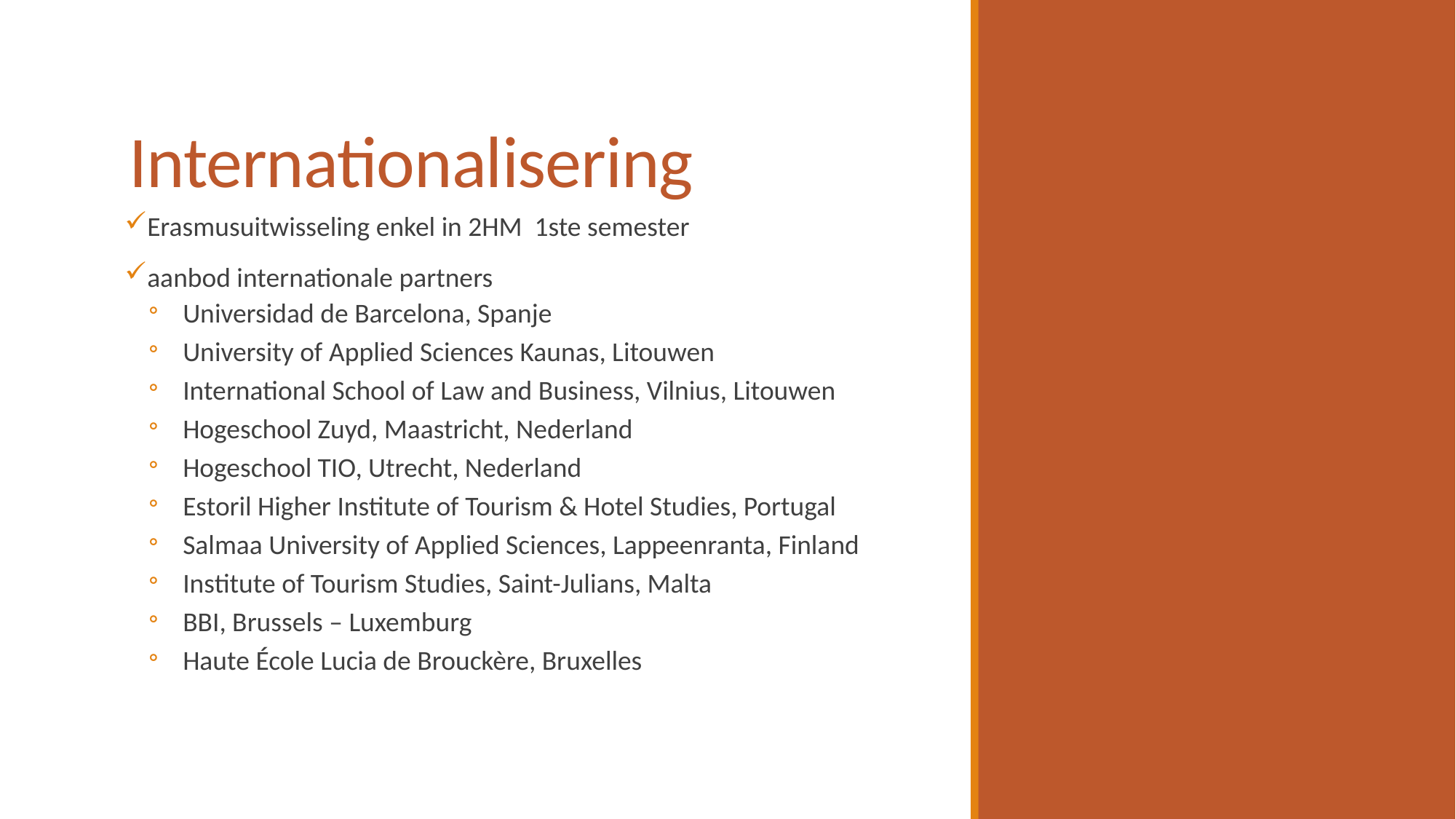

# Internationalisering
Erasmusuitwisseling enkel in 2HM  1ste semester
aanbod internationale partners
  Universidad de Barcelona, Spanje
  University of Applied Sciences Kaunas, Litouwen
  International School of Law and Business, Vilnius, Litouwen
  Hogeschool Zuyd, Maastricht, Nederland
  Hogeschool TIO, Utrecht, Nederland
  Estoril Higher Institute of Tourism & Hotel Studies, Portugal
  Salmaa University of Applied Sciences, Lappeenranta, Finland
  Institute of Tourism Studies, Saint-Julians, Malta
  BBI, Brussels – Luxemburg
  Haute École Lucia de Brouckère, Bruxelles